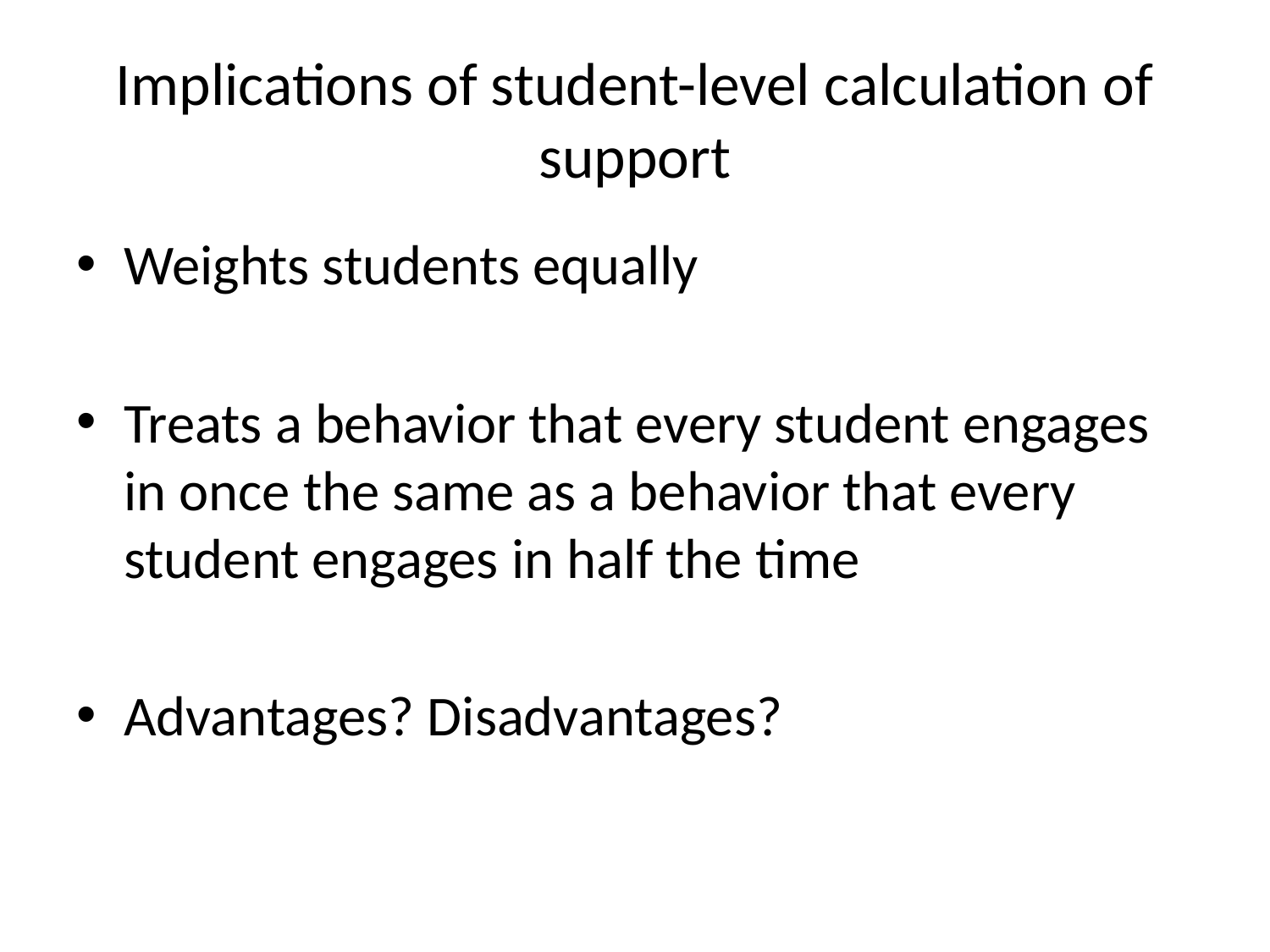

# Implications of student-level calculation of support
Weights students equally

Treats a behavior that every student engages in once the same as a behavior that every student engages in half the time

Advantages? Disadvantages?